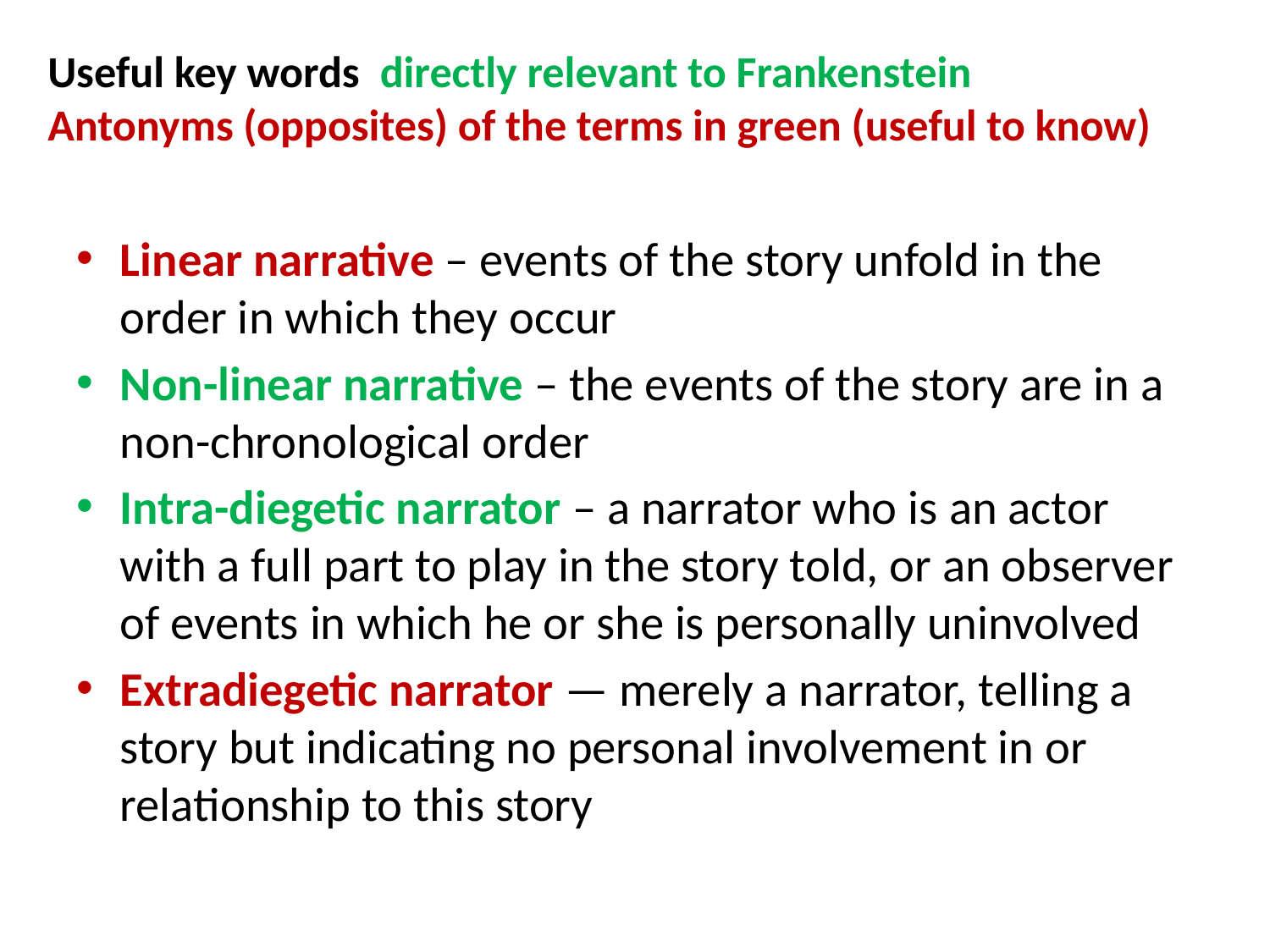

# Useful key words  directly relevant to Frankenstein Antonyms (opposites) of the terms in green (useful to know)
Linear narrative – events of the story unfold in the order in which they occur
Non-linear narrative – the events of the story are in a non-chronological order
Intra-diegetic narrator – a narrator who is an actor with a full part to play in the story told, or an observer of events in which he or she is personally uninvolved
Extradiegetic narrator — merely a narrator, telling a story but indicating no personal involvement in or relationship to this story